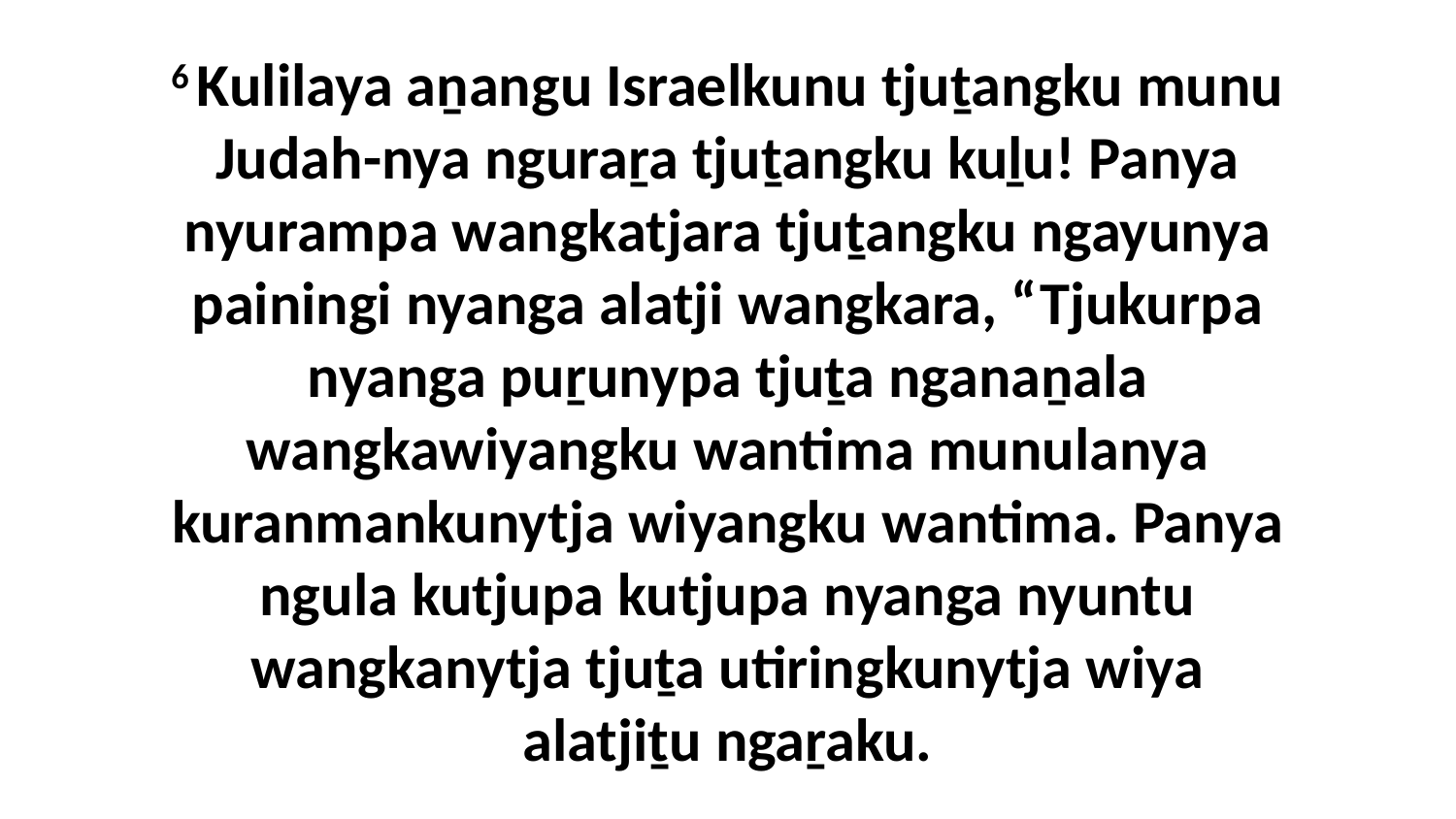

6 Kulilaya aṉangu Israelkunu tjuṯangku munu Judah-nya nguraṟa tjuṯangku kuḻu! Panya nyurampa wangkatjara tjuṯangku ngayunya painingi nyanga alatji wangkara, “Tjukurpa nyanga puṟunypa tjuṯa nganaṉala wangkawiyangku wantima munulanya kuranmankunytja wiyangku wantima. Panya ngula kutjupa kutjupa nyanga nyuntu wangkanytja tjuṯa utiringkunytja wiya alatjiṯu ngaṟaku.